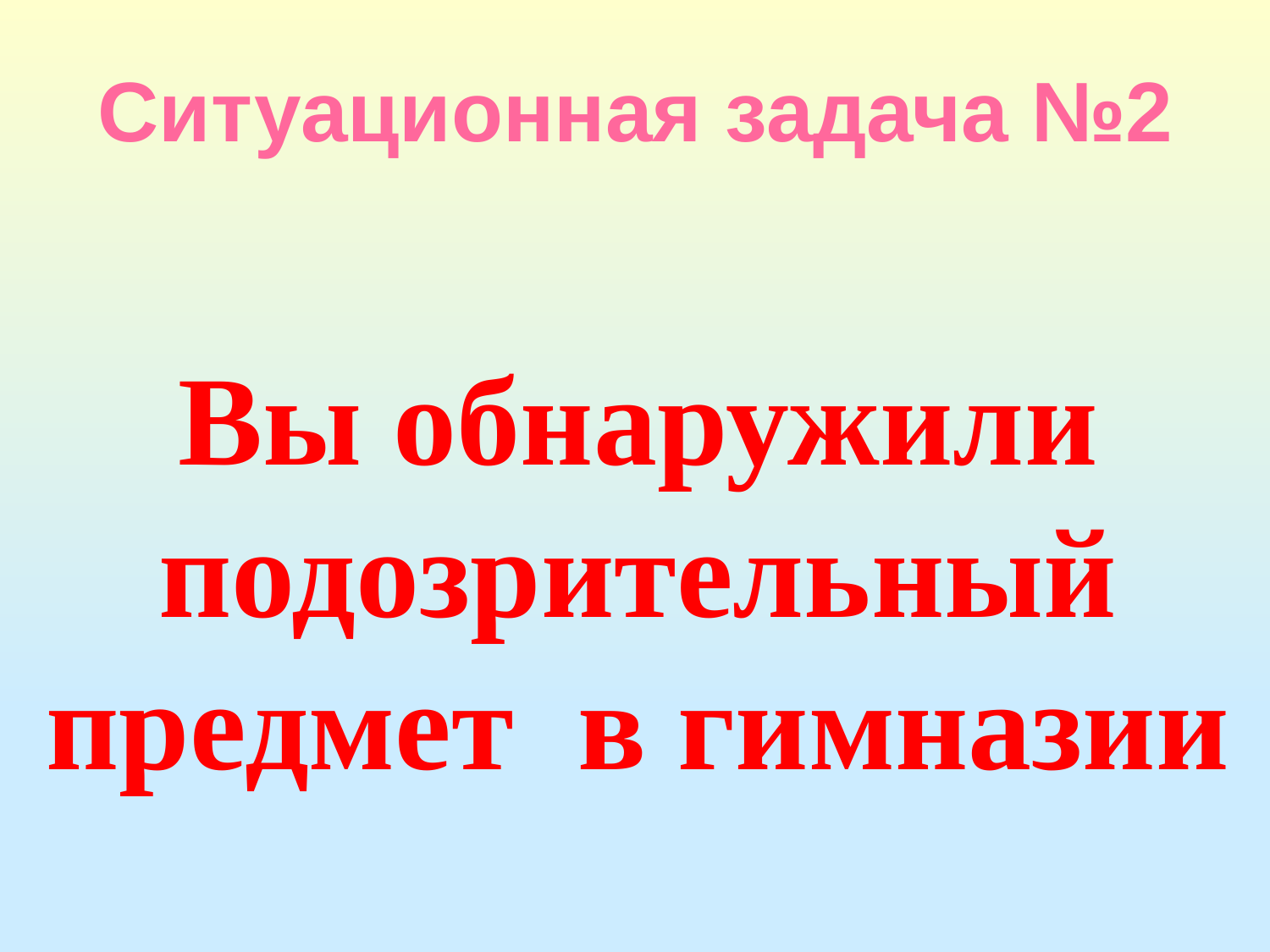

Ситуационная задача №2
Вы обнаружили подозрительный предмет  в гимназии